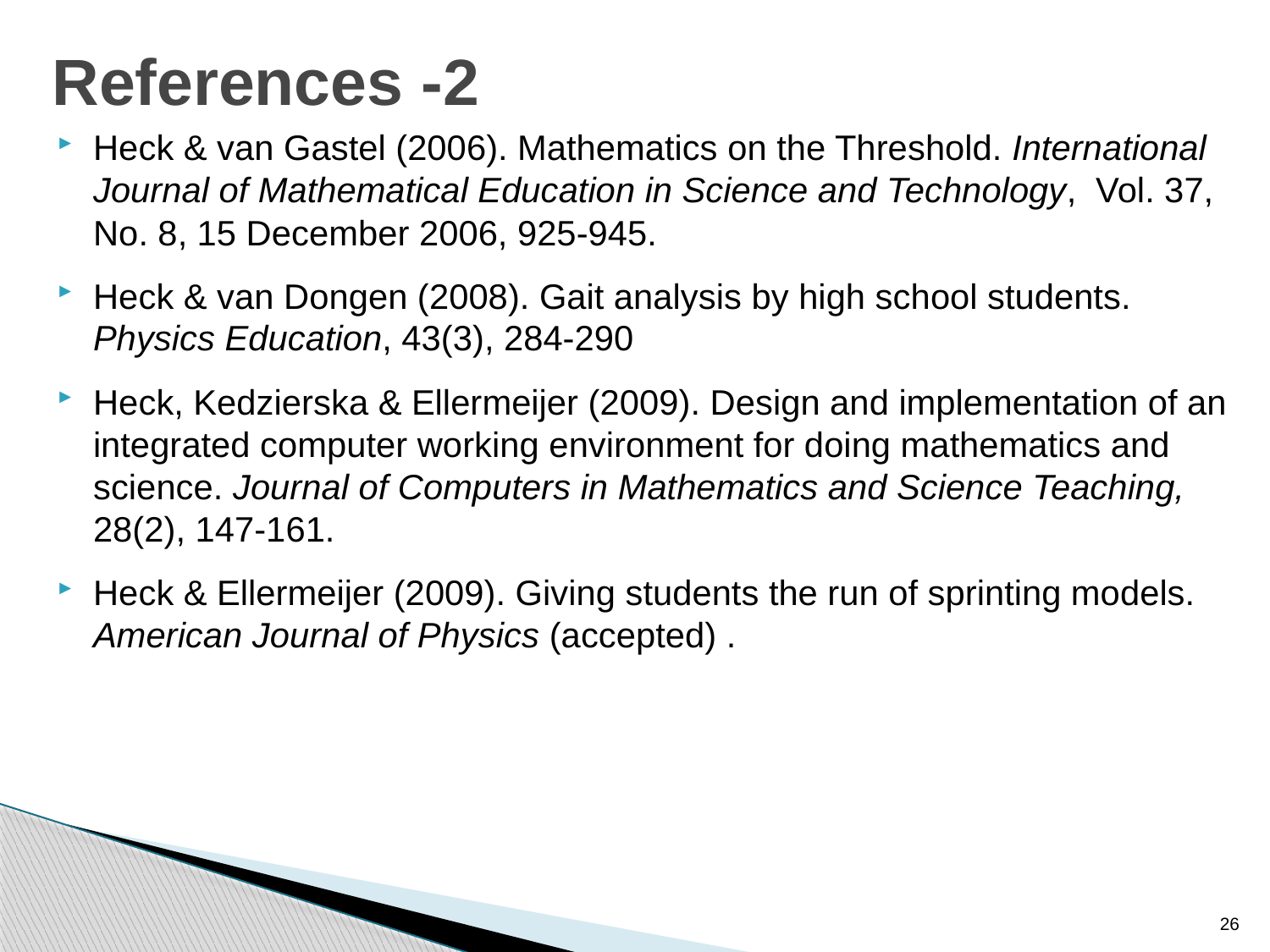

# References -2
Heck & van Gastel (2006). Mathematics on the Threshold. International Journal of Mathematical Education in Science and Technology,  Vol. 37, No. 8, 15 December 2006, 925-945.
Heck & van Dongen (2008). Gait analysis by high school students.
Physics Education, 43(3), 284-290
Heck, Kedzierska & Ellermeijer (2009). Design and implementation of an integrated computer working environment for doing mathematics and science. Journal of Computers in Mathematics and Science Teaching, 28(2), 147-161.
Heck & Ellermeijer (2009). Giving students the run of sprinting models. American Journal of Physics (accepted) .
26